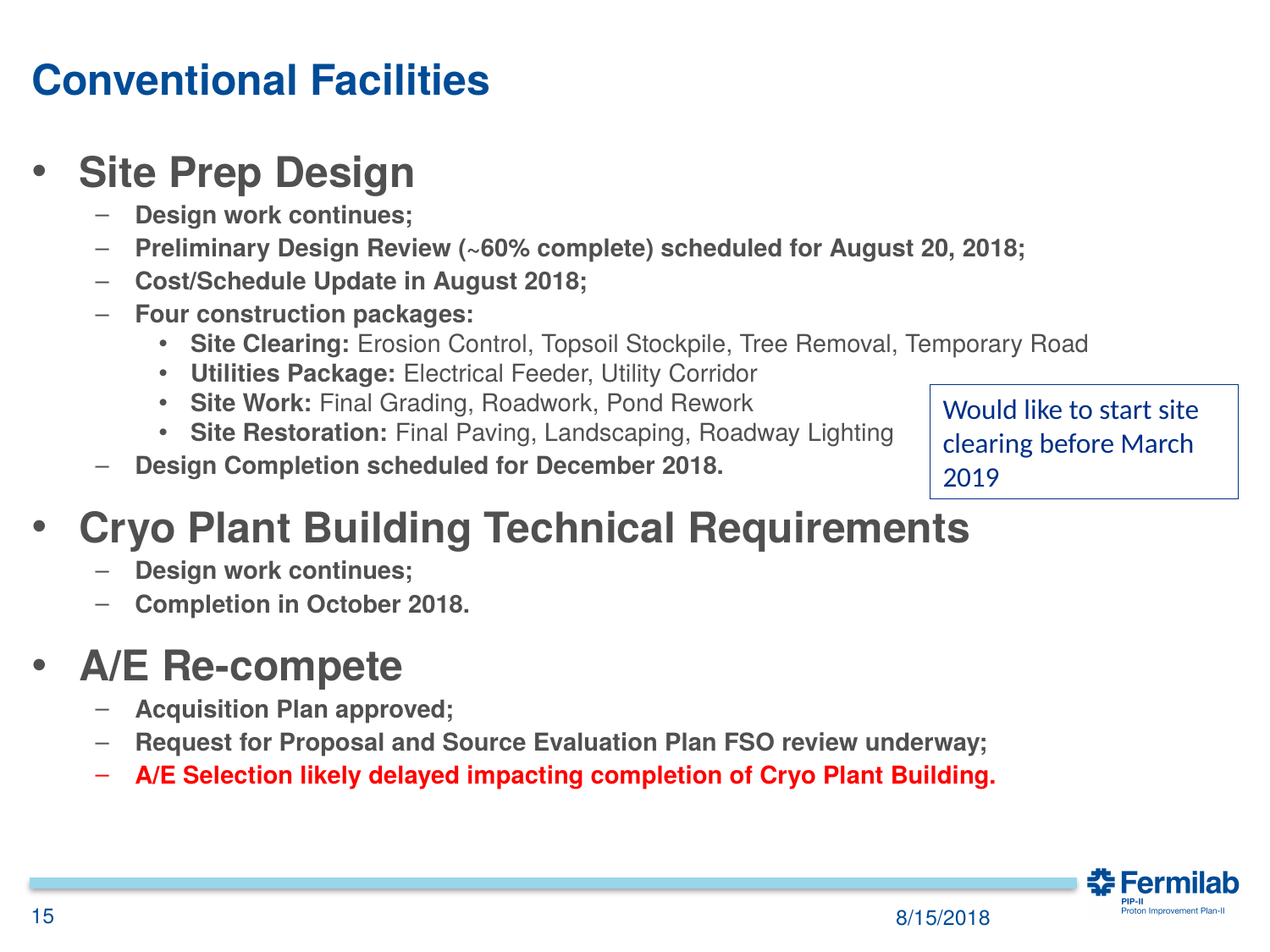

# Conventional Facilities
Site Prep Design
Design work continues;
Preliminary Design Review (~60% complete) scheduled for August 20, 2018;
Cost/Schedule Update in August 2018;
Four construction packages:
Site Clearing: Erosion Control, Topsoil Stockpile, Tree Removal, Temporary Road
Utilities Package: Electrical Feeder, Utility Corridor
Site Work: Final Grading, Roadwork, Pond Rework
Site Restoration: Final Paving, Landscaping, Roadway Lighting
Design Completion scheduled for December 2018.
Cryo Plant Building Technical Requirements
Design work continues;
Completion in October 2018.
A/E Re-compete
Acquisition Plan approved;
Request for Proposal and Source Evaluation Plan FSO review underway;
A/E Selection likely delayed impacting completion of Cryo Plant Building.

Would like to start site clearing before March 2019
15
8/15/2018